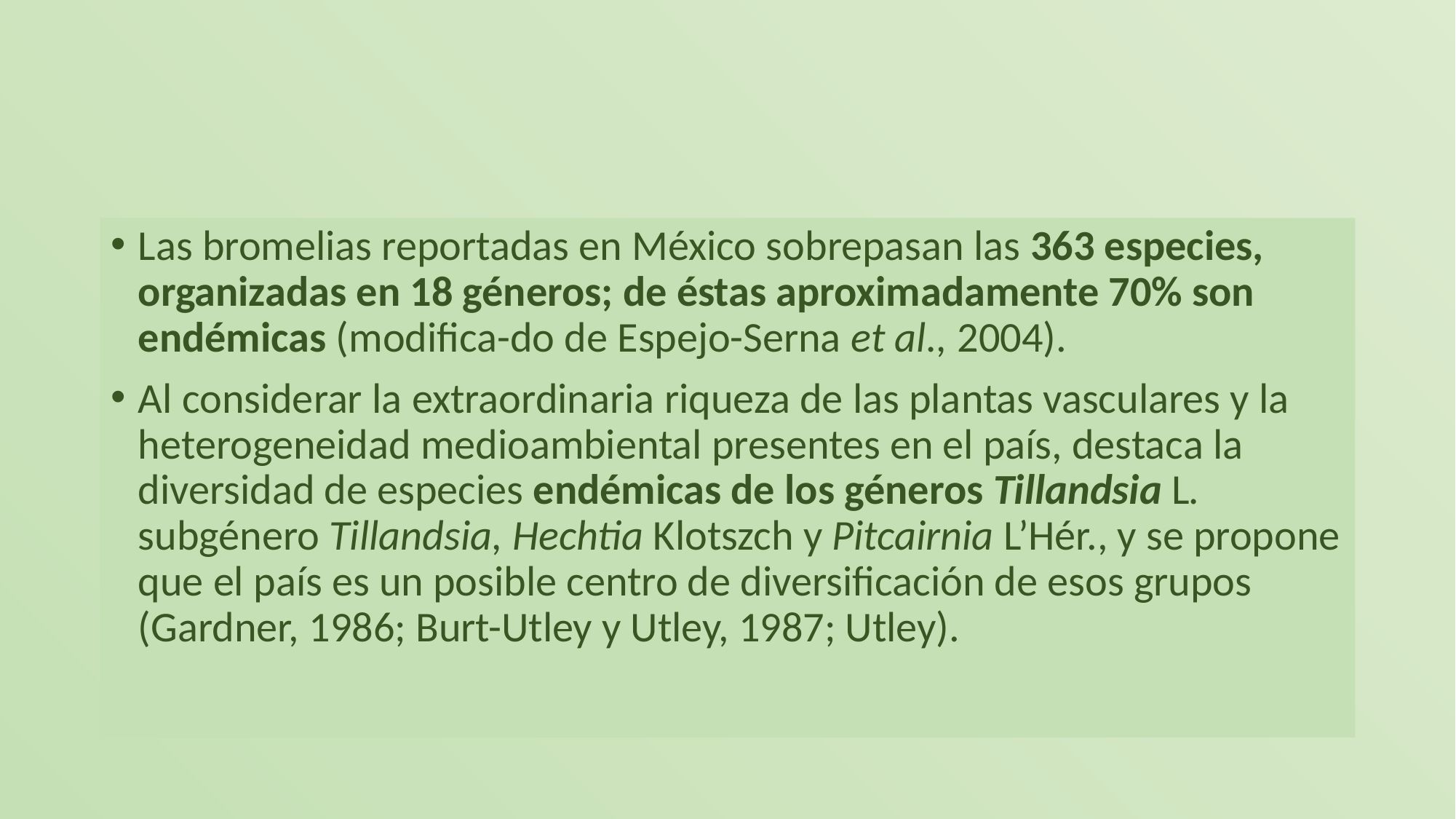

#
Las bromelias reportadas en México sobrepasan las 363 especies, organizadas en 18 géneros; de éstas aproximadamente 70% son endémicas (modifica-do de Espejo-Serna et al., 2004).
Al considerar la extraordinaria riqueza de las plantas vasculares y la heterogeneidad medioambiental presentes en el país, destaca la diversidad de especies endémicas de los géneros Tillandsia L. subgénero Tillandsia, Hechtia Klotszch y Pitcairnia L’Hér., y se propone que el país es un posible centro de diversificación de esos grupos (Gardner, 1986; Burt-Utley y Utley, 1987; Utley).